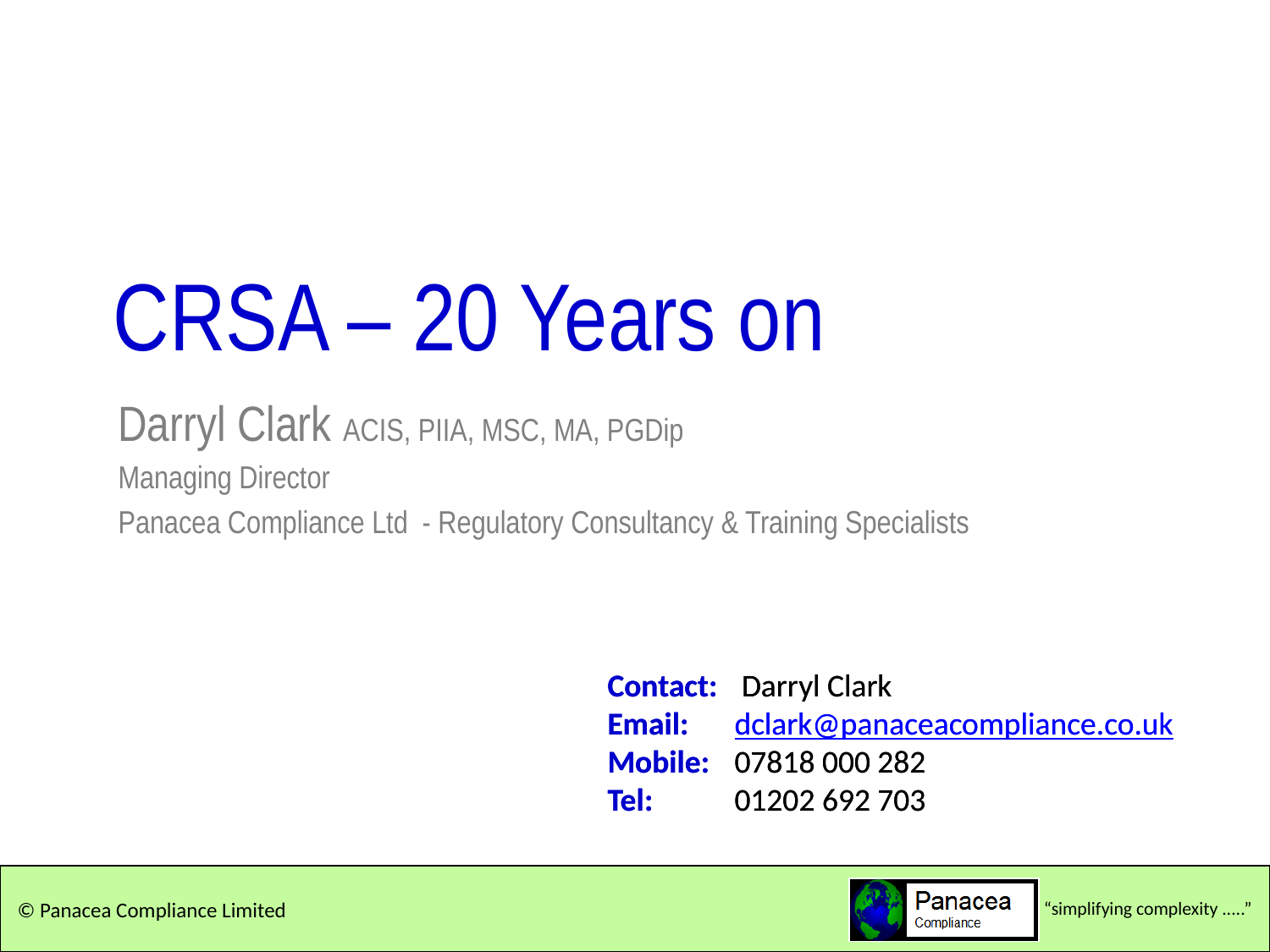

CRSA – 20 Years on
Darryl Clark ACIS, PIIA, MSC, MA, PGDip
Managing Director
Panacea Compliance Ltd  - Regulatory Consultancy & Training Specialists
Contact:	 Darryl Clark
Email:  	dclark@panaceacompliance.co.uk
Mobile: 	07818 000 282
Tel: 	01202 692 703